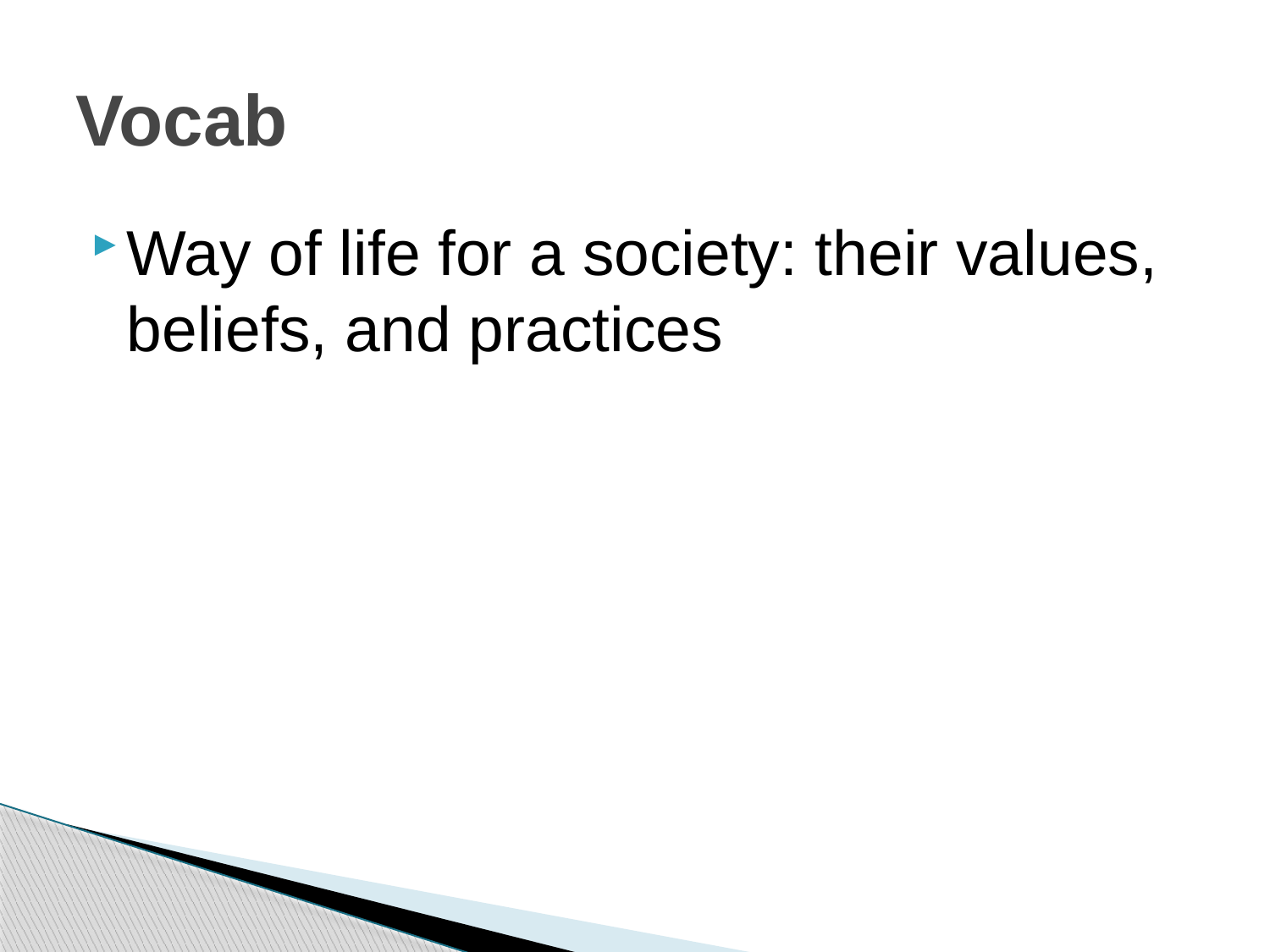

# Vocab
Way of life for a society: their values, beliefs, and practices